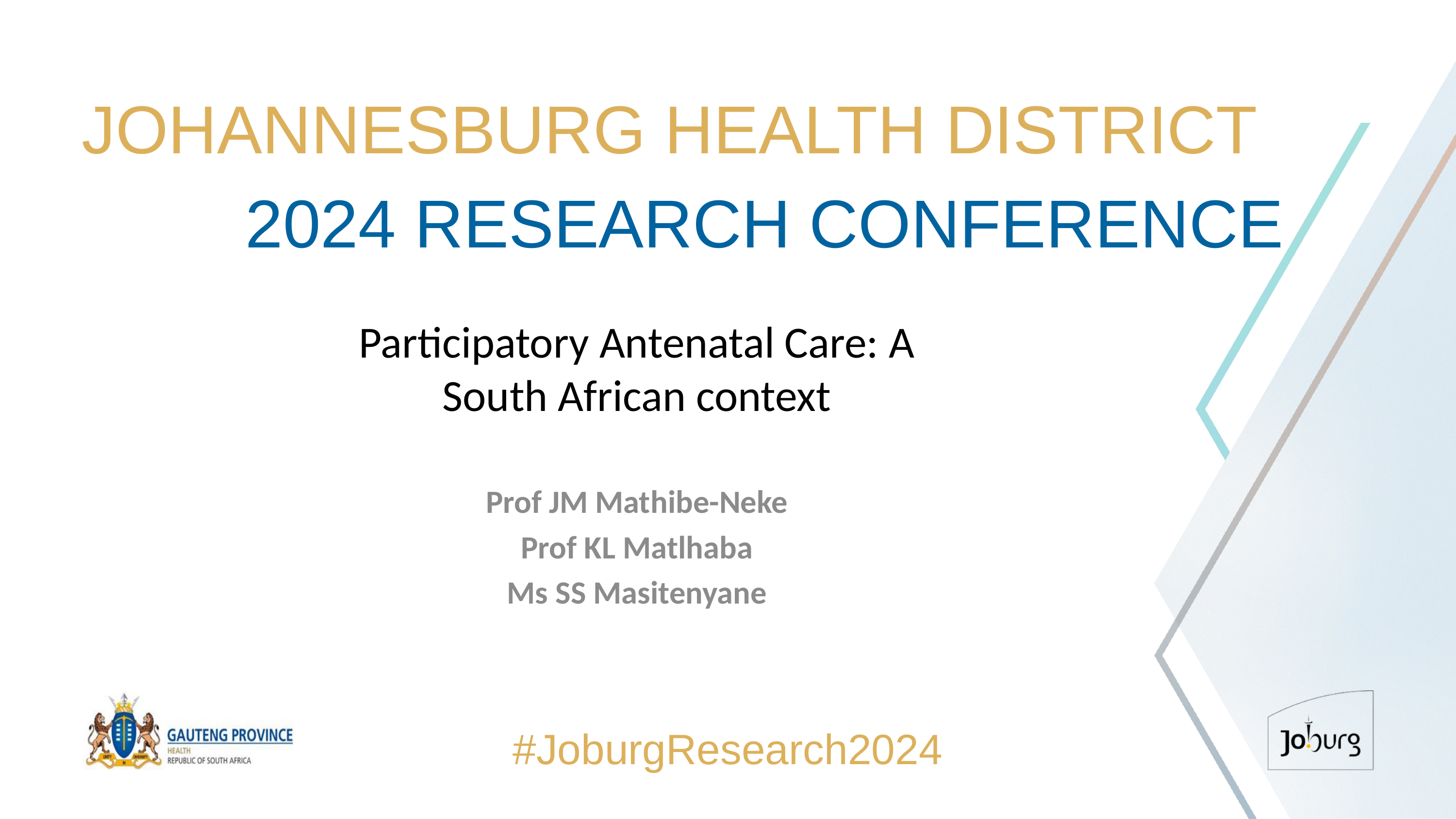

JOHANNESBURG HEALTH DISTRICT

2024 RESEARCH CONFERENCE
# Participatory Antenatal Care: A South African context
Prof JM Mathibe-Neke
Prof KL Matlhaba
Ms SS Masitenyane

#JoburgResearch2024